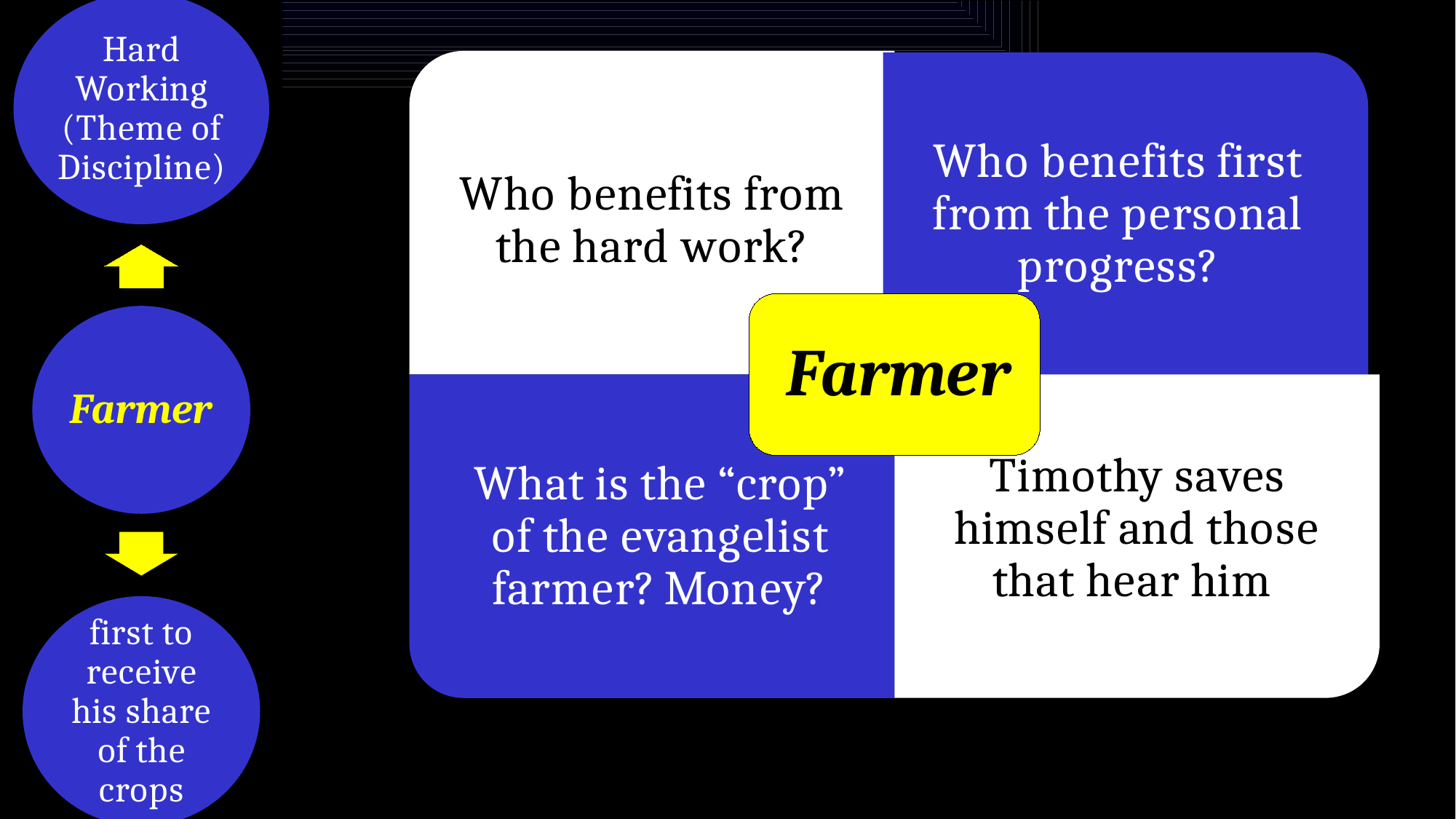

Farmer

Hard Working (Theme of Discipline)

first to receive his share of the crops
Who benefits from the hard work?
Who benefits first from the personal progress?
What is the “crop” of the evangelist farmer? Money?
Timothy saves himself and those that hear him
Farmer